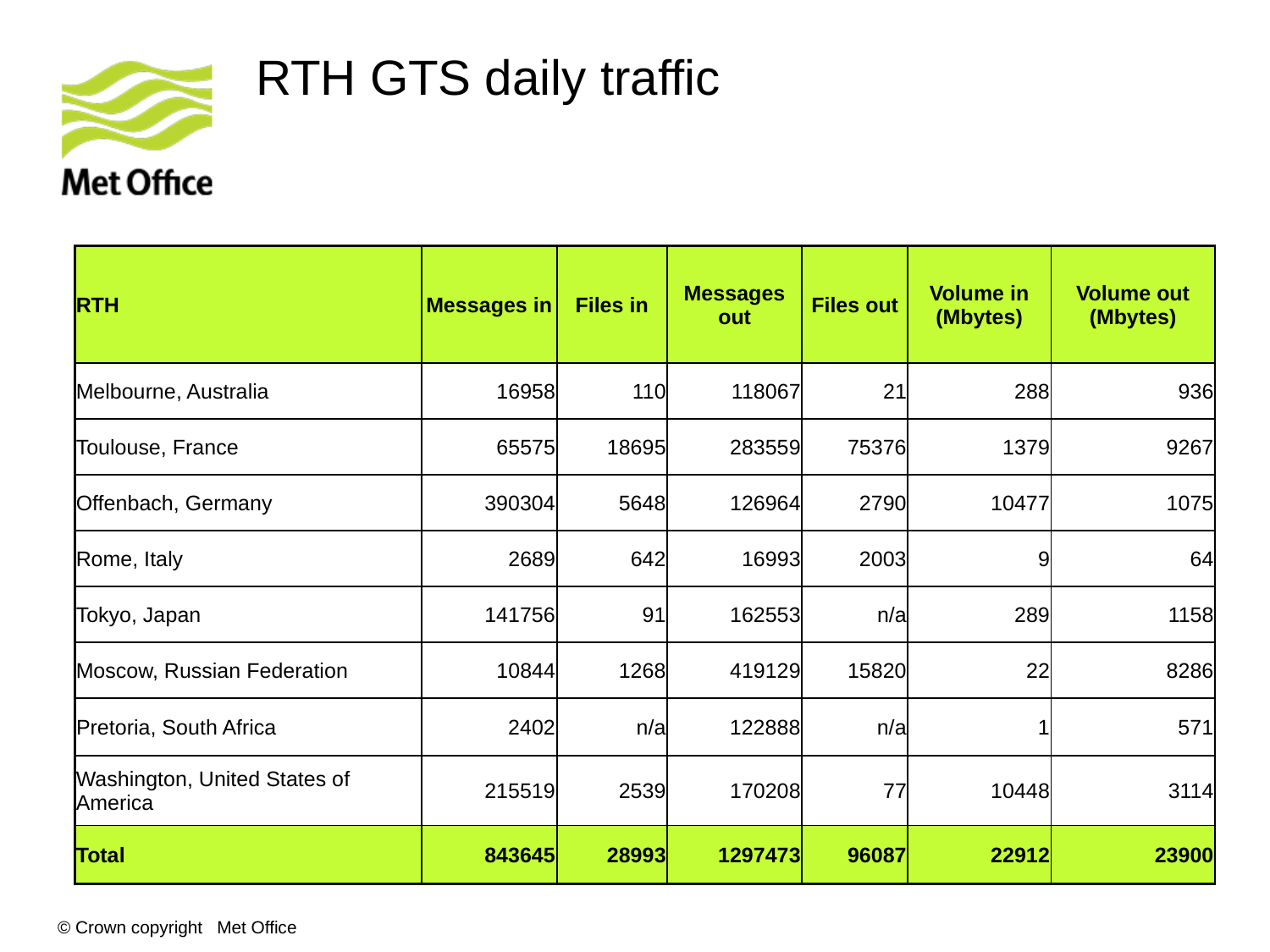

# RTH GTS daily traffic
| RTH | Messages in | Files in | Messages out | Files out | Volume in (Mbytes) | Volume out (Mbytes) |
| --- | --- | --- | --- | --- | --- | --- |
| Melbourne, Australia | 16958 | 110 | 118067 | 21 | 288 | 936 |
| Toulouse, France | 65575 | 18695 | 283559 | 75376 | 1379 | 9267 |
| Offenbach, Germany | 390304 | 5648 | 126964 | 2790 | 10477 | 1075 |
| Rome, Italy | 2689 | 642 | 16993 | 2003 | 9 | 64 |
| Tokyo, Japan | 141756 | 91 | 162553 | n/a | 289 | 1158 |
| Moscow, Russian Federation | 10844 | 1268 | 419129 | 15820 | 22 | 8286 |
| Pretoria, South Africa | 2402 | n/a | 122888 | n/a | 1 | 571 |
| Washington, United States of America | 215519 | 2539 | 170208 | 77 | 10448 | 3114 |
| Total | 843645 | 28993 | 1297473 | 96087 | 22912 | 23900 |
© Crown copyright   Met Office